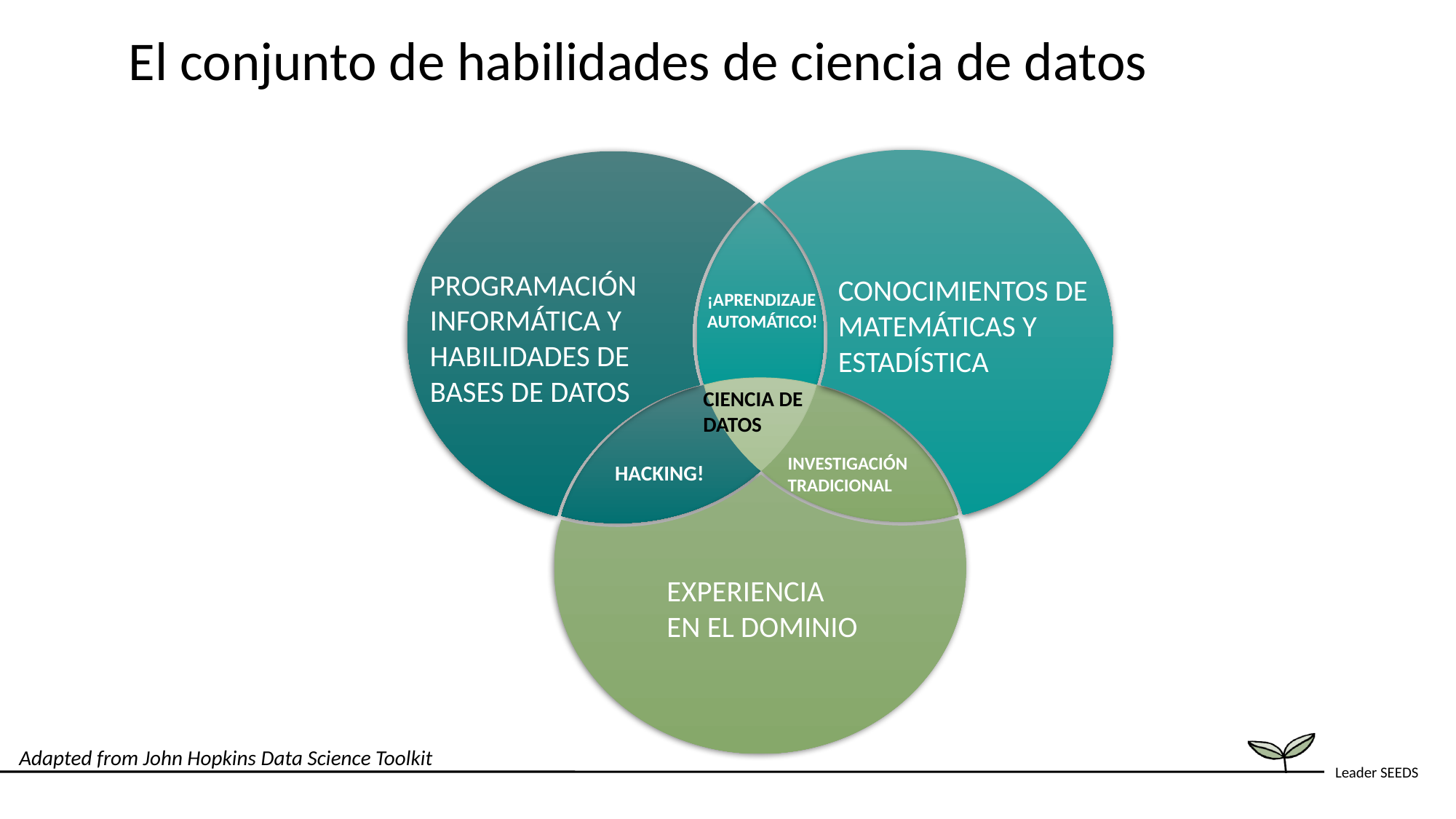

El conjunto de habilidades de ciencia de datos

PROGRAMACIÓN INFORMÁTICA Y HABILIDADES DE BASES DE DATOS

CONOCIMIENTOS DE MATEMÁTICAS Y ESTADÍSTICA

¡APRENDIZAJE AUTOMÁTICO!

CIENCIA DE DATOS

INVESTIGACIÓN TRADICIONAL

HACKING!

EXPERIENCIA EN EL DOMINIO

Adapted from John Hopkins Data Science Toolkit